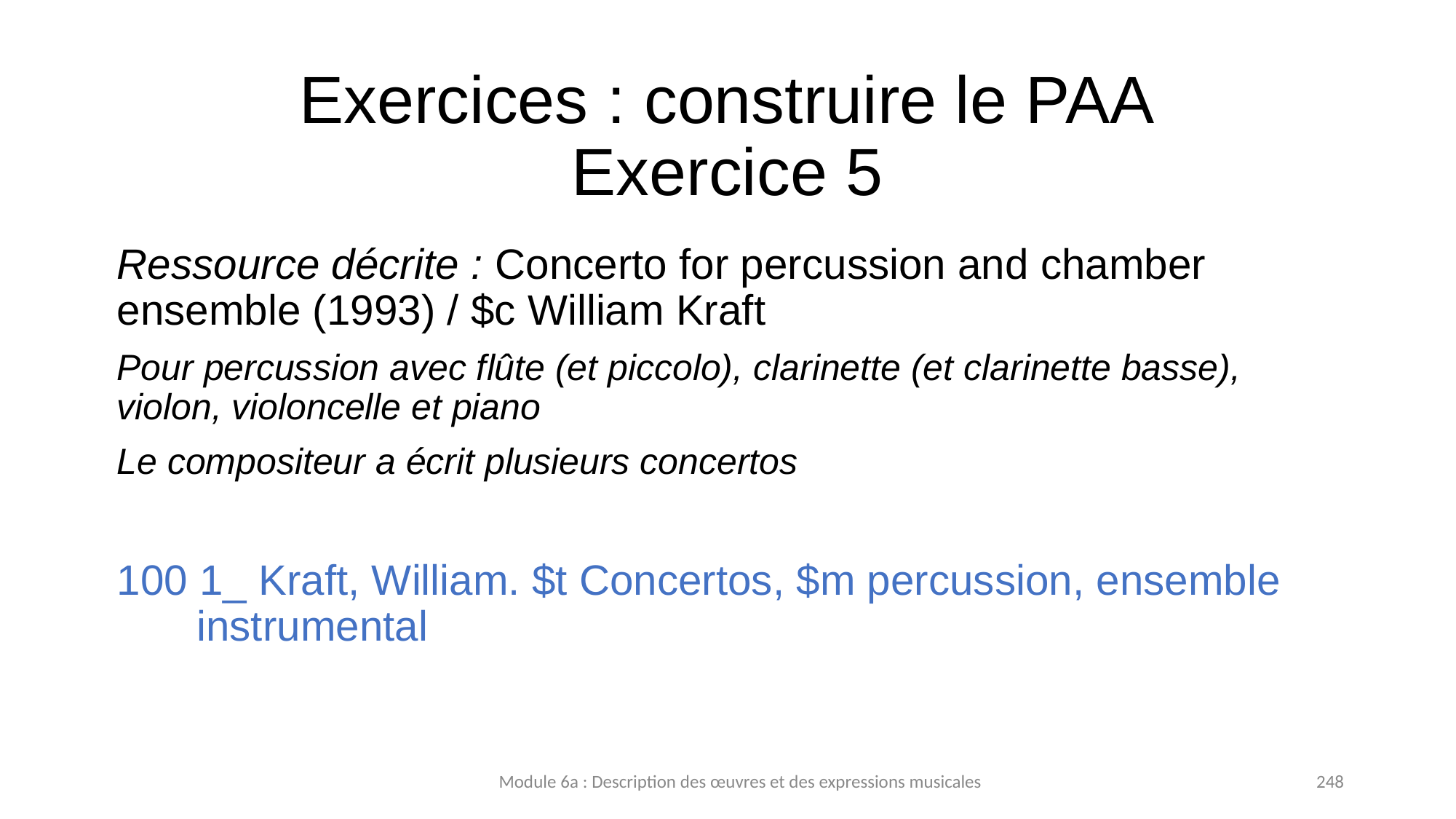

# Exercices : construire le PAA Exercice 5
Ressource décrite : Concerto for percussion and chamber ensemble (1993) / $c William Kraft
Pour percussion avec flûte (et piccolo), clarinette (et clarinette basse), violon, violoncelle et piano
Le compositeur a écrit plusieurs concertos

100 1_ Kraft, William. $t Concertos, $m percussion, ensemble instrumental

Module 6a : Description des œuvres et des expressions musicales
248